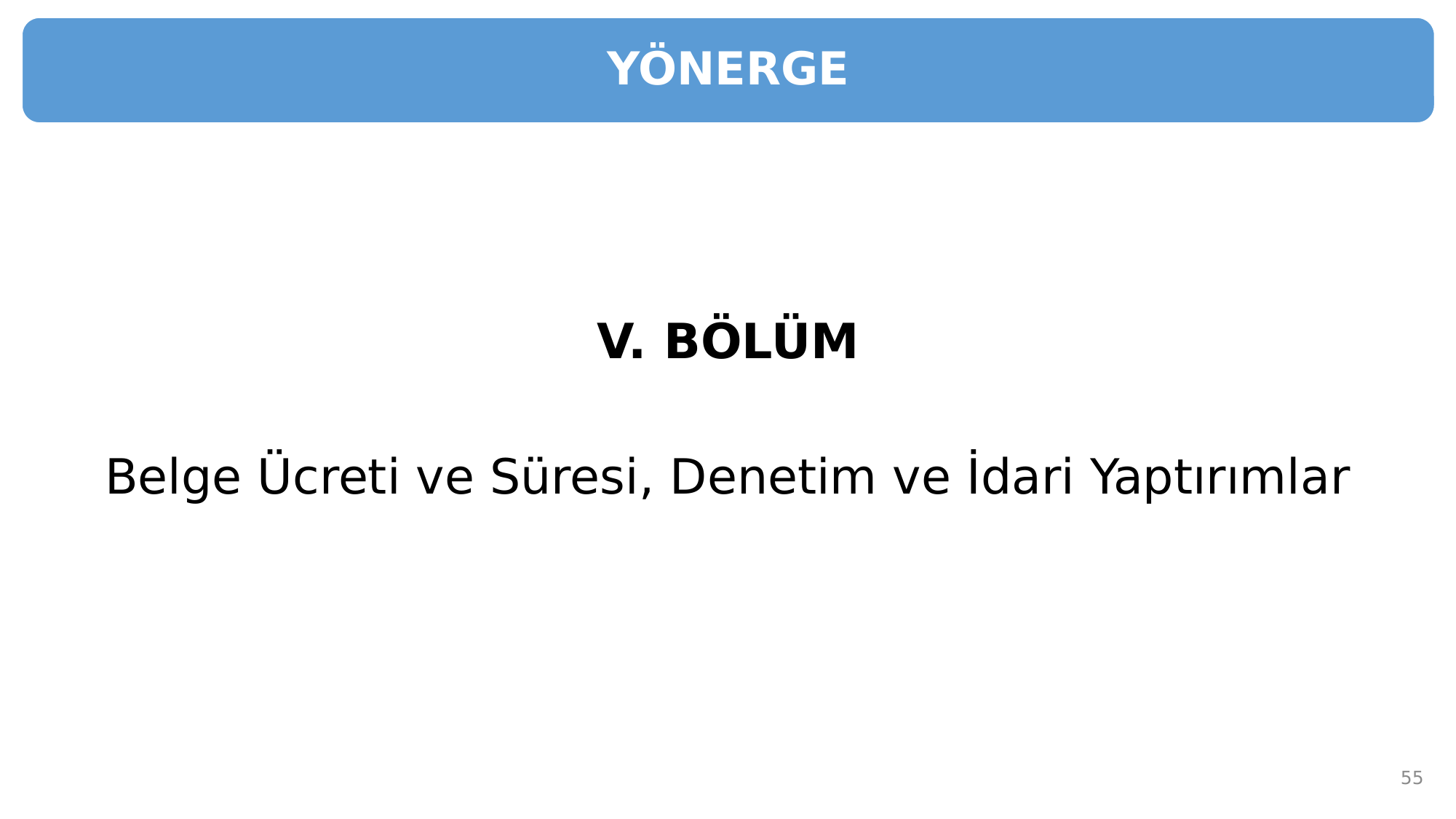

YÖNERGE
Yönerge

V. BÖLÜM

Belge Ücreti ve Süresi, Denetim ve İdari Yaptırımlar
55